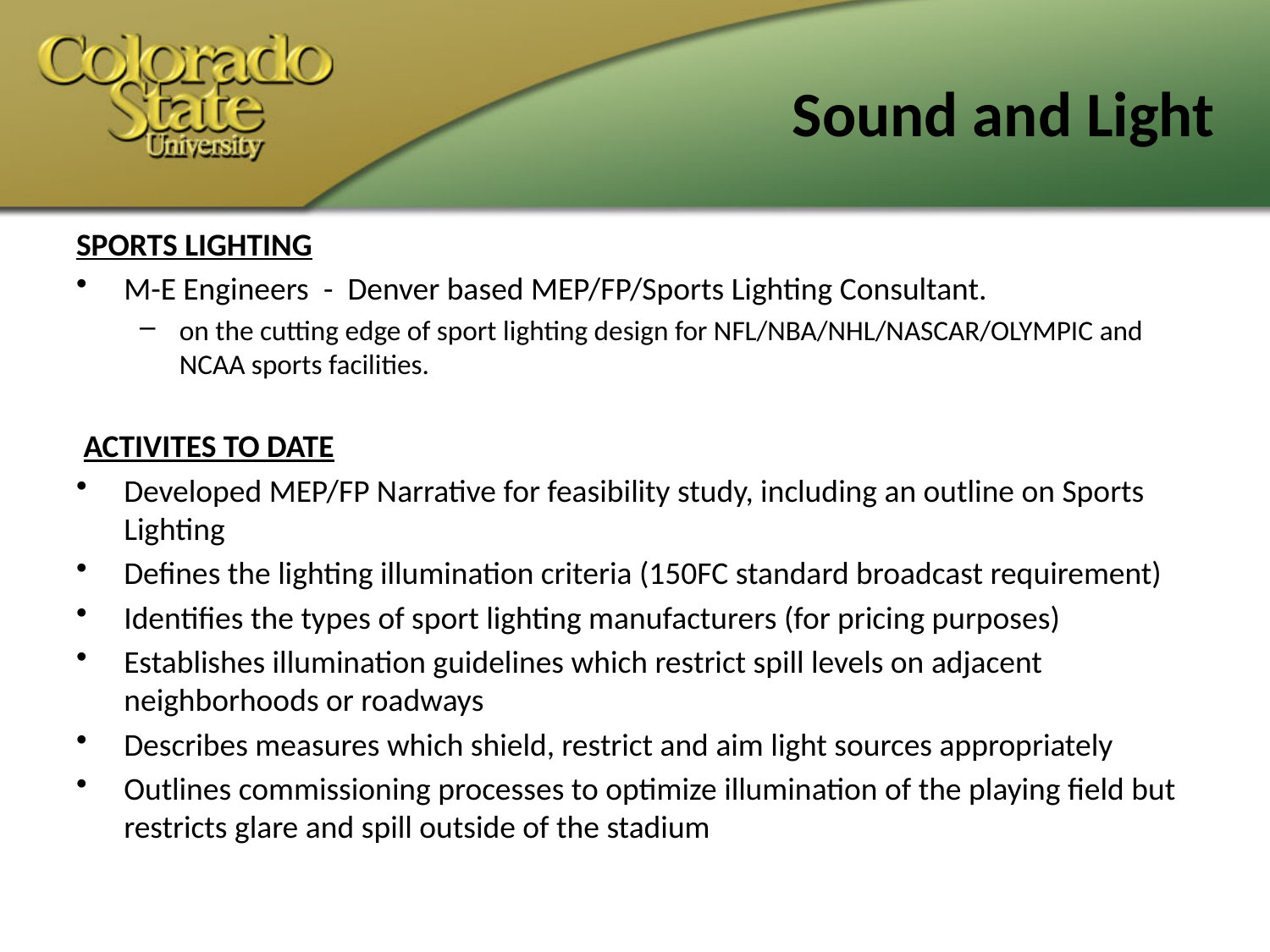

# Sound and Light
SPORTS LIGHTING
M-E Engineers  -  Denver based MEP/FP/Sports Lighting Consultant.
on the cutting edge of sport lighting design for NFL/NBA/NHL/NASCAR/OLYMPIC and NCAA sports facilities.

 ACTIVITES TO DATE
Developed MEP/FP Narrative for feasibility study, including an outline on Sports Lighting
Defines the lighting illumination criteria (150FC standard broadcast requirement)
Identifies the types of sport lighting manufacturers (for pricing purposes)
Establishes illumination guidelines which restrict spill levels on adjacent neighborhoods or roadways
Describes measures which shield, restrict and aim light sources appropriately
Outlines commissioning processes to optimize illumination of the playing field but restricts glare and spill outside of the stadium